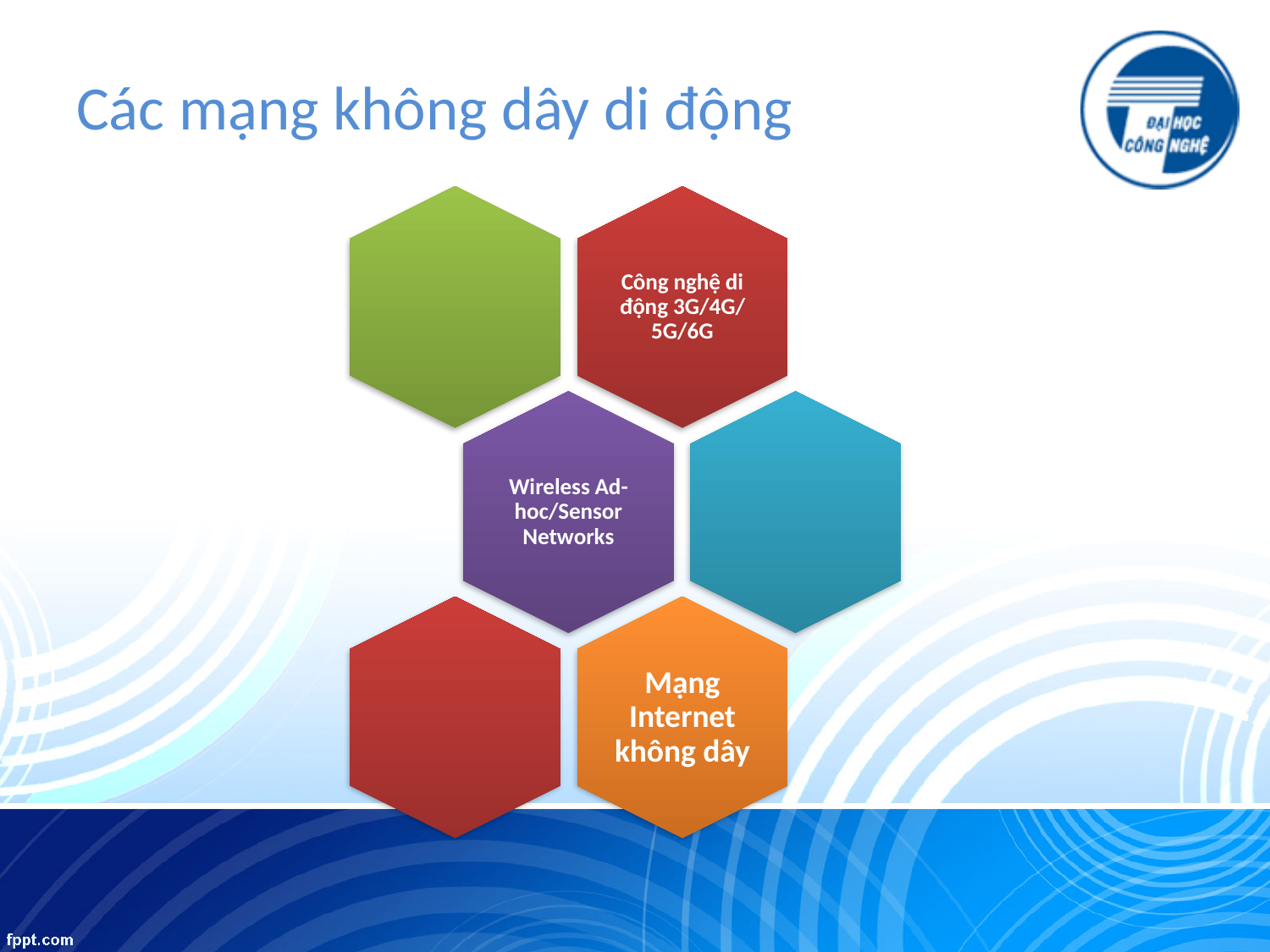

# Các mạng không dây di động
Công nghệ di động 3G/4G/5G/6G

Wireless Ad-hoc/Sensor Networks

Mạng Internet không dây